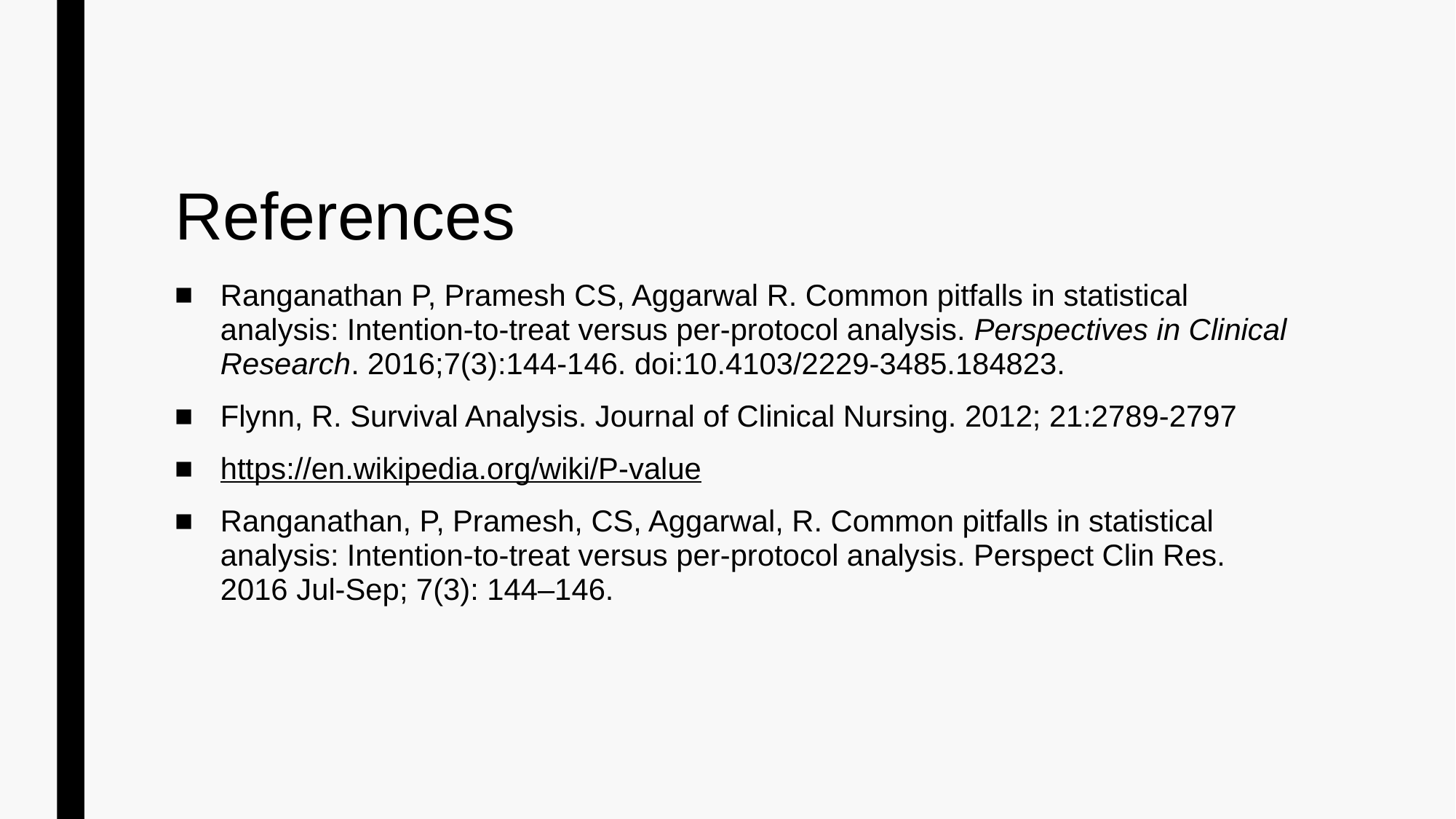

# References
Ranganathan P, Pramesh CS, Aggarwal R. Common pitfalls in statistical analysis: Intention-to-treat versus per-protocol analysis. Perspectives in Clinical Research. 2016;7(3):144-146. doi:10.4103/2229-3485.184823.
Flynn, R. Survival Analysis. Journal of Clinical Nursing. 2012; 21:2789-2797
https://en.wikipedia.org/wiki/P-value
Ranganathan, P, Pramesh, CS, Aggarwal, R. Common pitfalls in statistical analysis: Intention-to-treat versus per-protocol analysis. Perspect Clin Res. 2016 Jul-Sep; 7(3): 144–146.